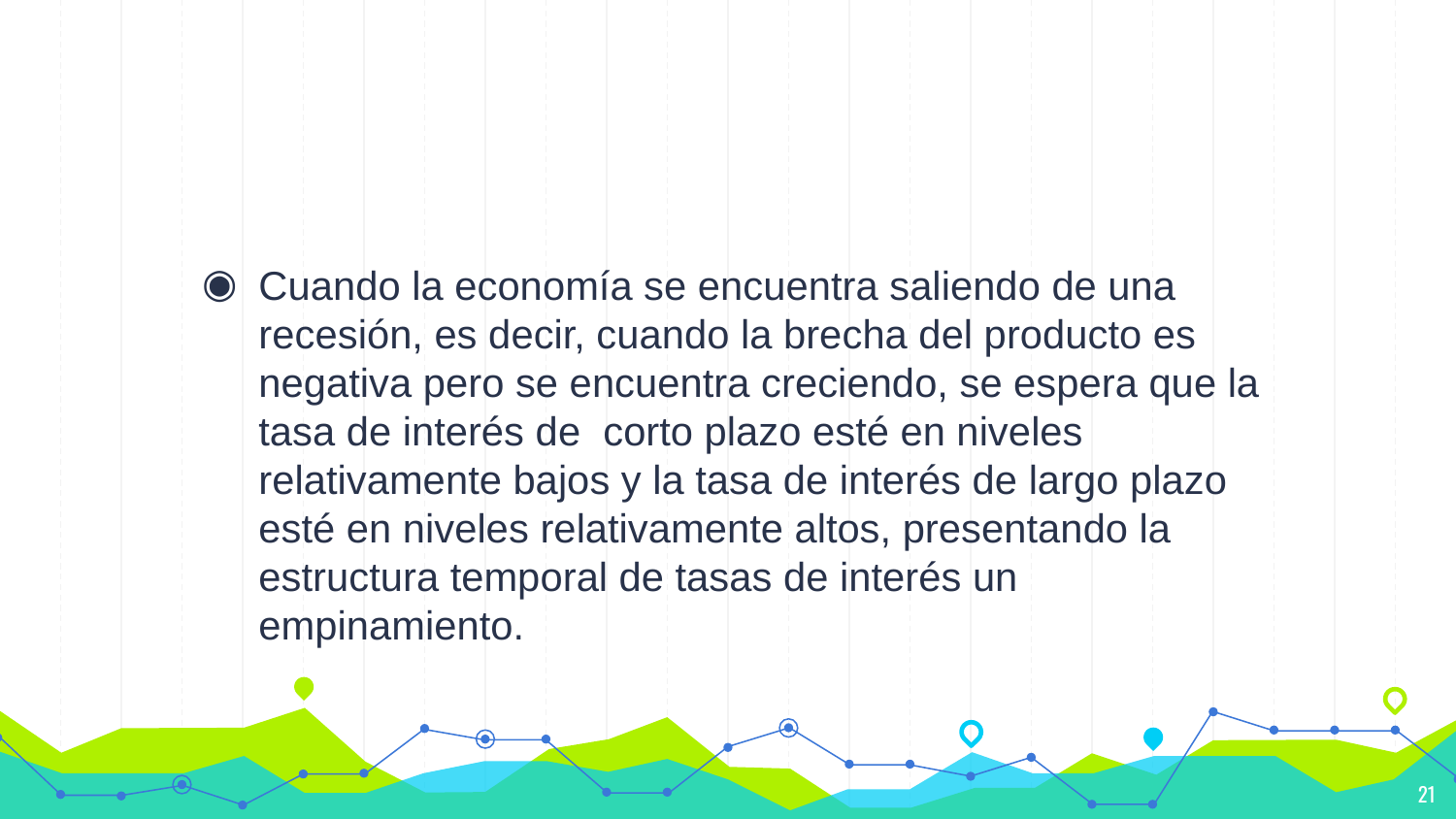

#
Cuando la economía se encuentra saliendo de una recesión, es decir, cuando la brecha del producto es negativa pero se encuentra creciendo, se espera que la tasa de interés de  corto plazo esté en niveles relativamente bajos y la tasa de interés de largo plazo esté en niveles relativamente altos, presentando la estructura temporal de tasas de interés un empinamiento.

21